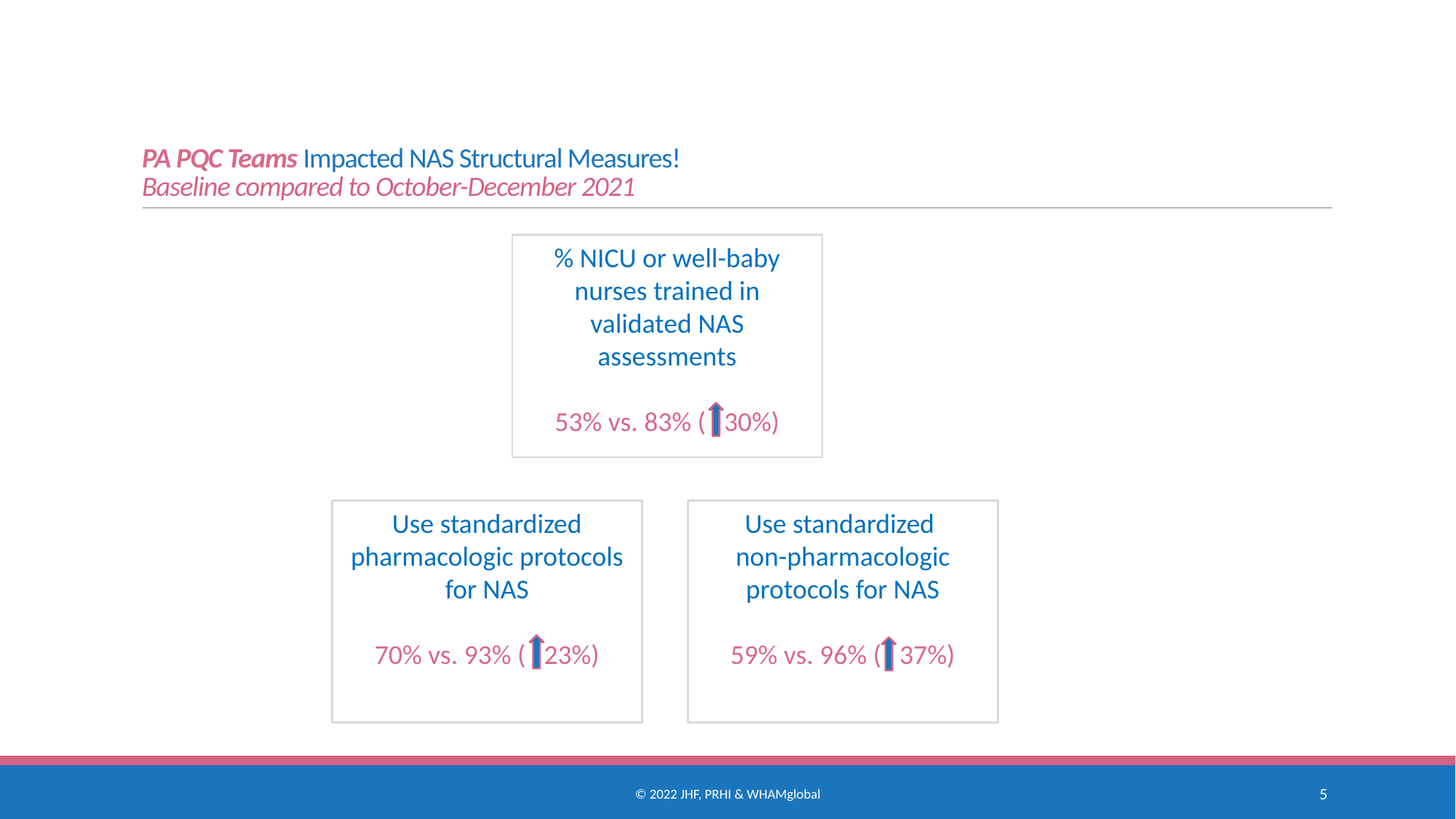

# PA PQC Teams Impacted NAS Structural Measures! Baseline compared to October-December 2021
% NICU or well-baby nurses trained in validated NAS assessments
53% vs. 83% (   30%)

Use standardized pharmacologic protocols for NAS

70% vs. 93% (   23%)
Use standardized
non-pharmacologic protocols for NAS
59% vs. 96% (   37%)

© 2022 JHF, PRHI & WHAMglobal
5